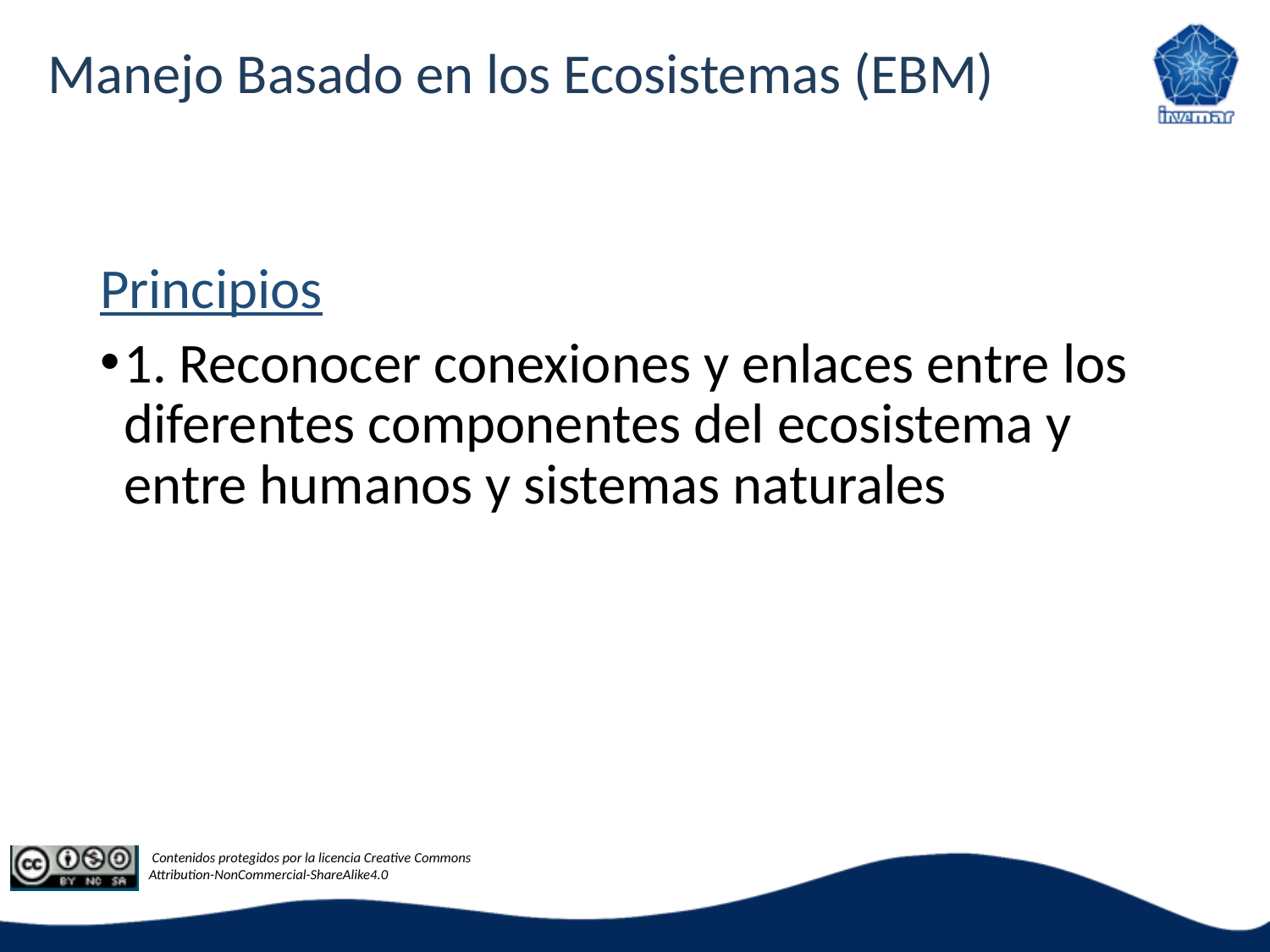

# Manejo Basado en los Ecosistemas (EBM)
Principios
1. Reconocer conexiones y enlaces entre los diferentes componentes del ecosistema y entre humanos y sistemas naturales